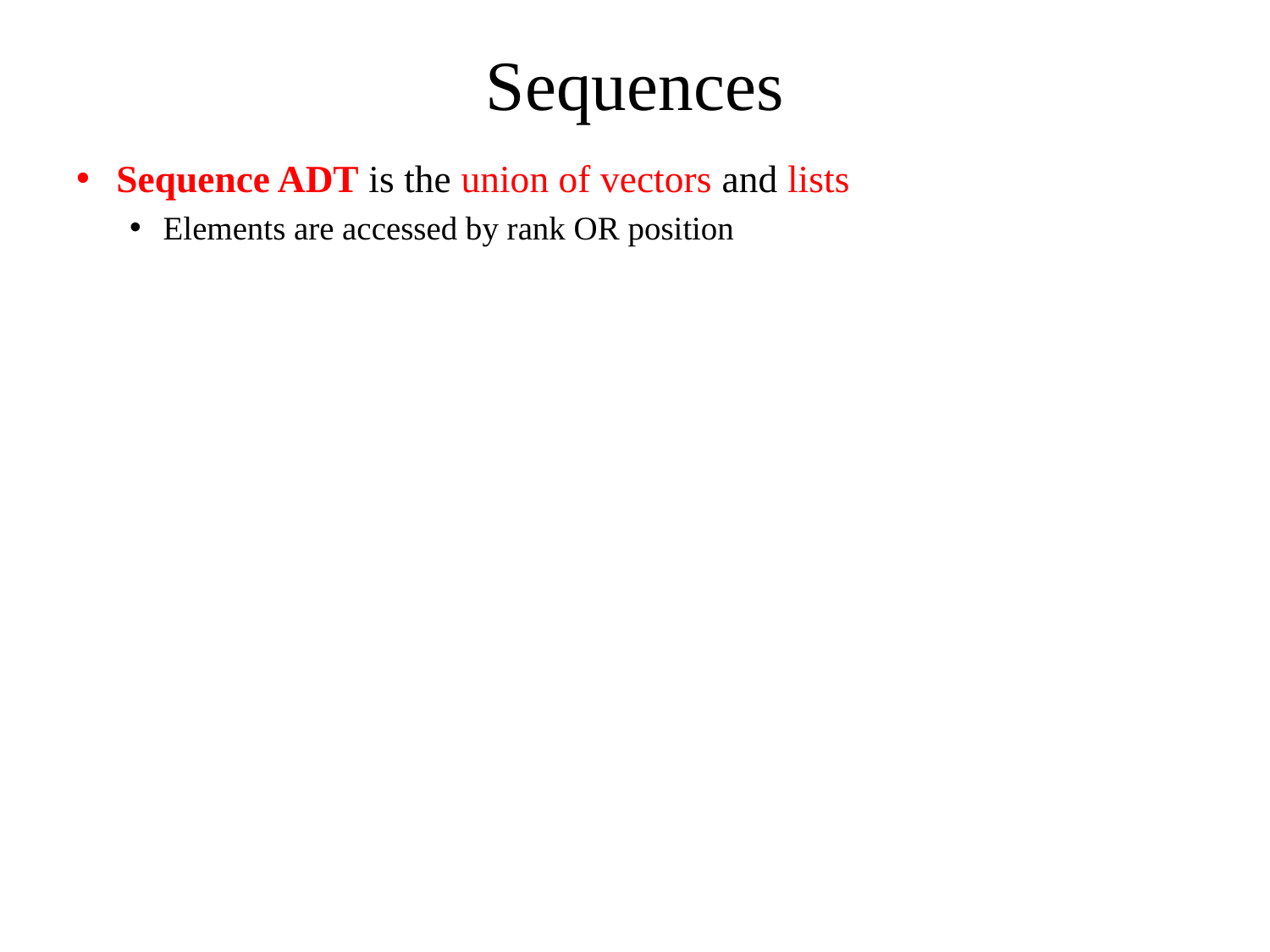

# Sequences
Sequence ADT is the union of vectors and lists
Elements are accessed by rank OR position